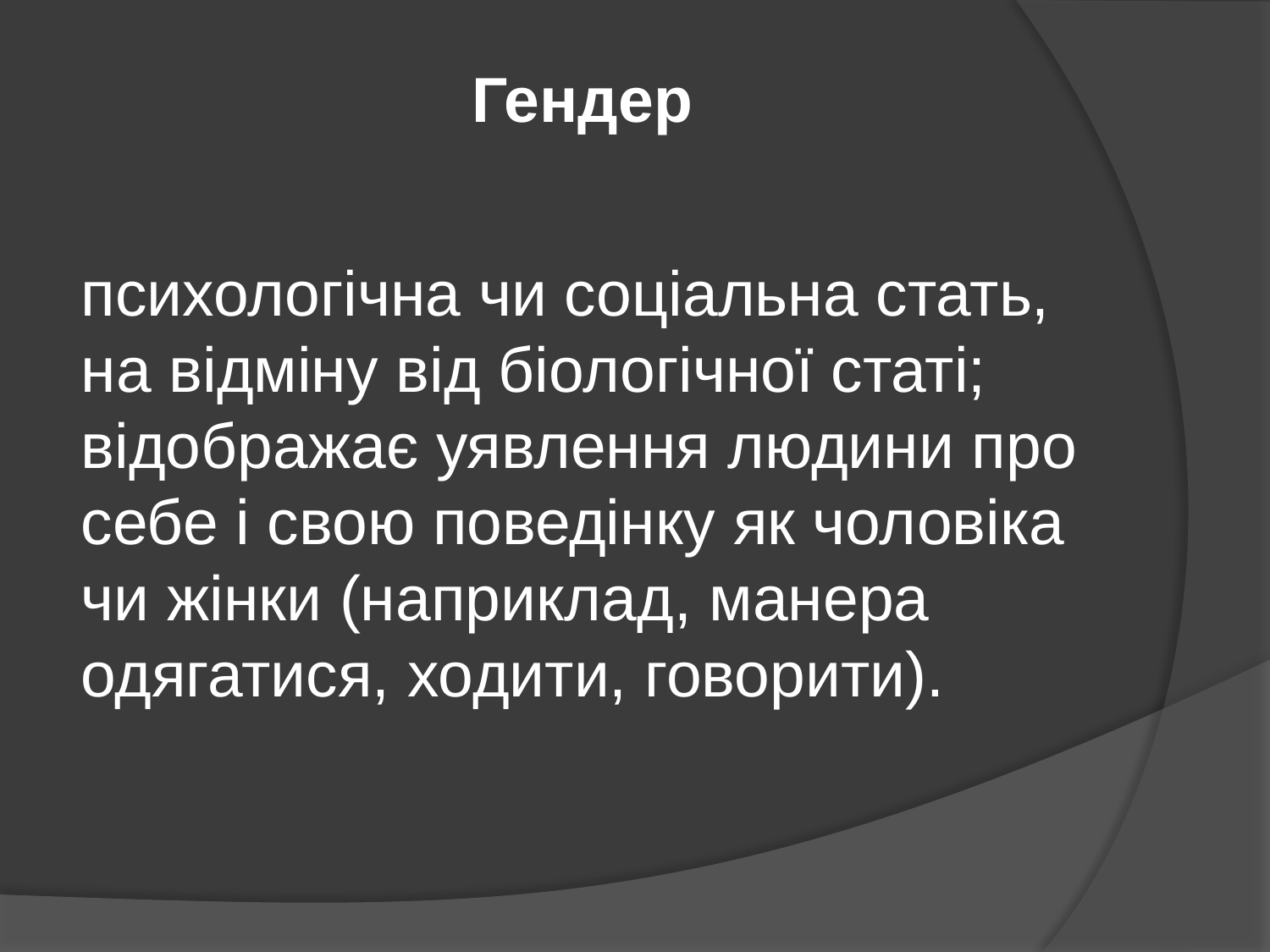

# Гендер
психологічна чи соціальна стать, на відміну від біологічної статі; відображає уявлення людини про себе і свою поведінку як чоловіка чи жінки (наприклад, манера одягатися, ходити, говорити).